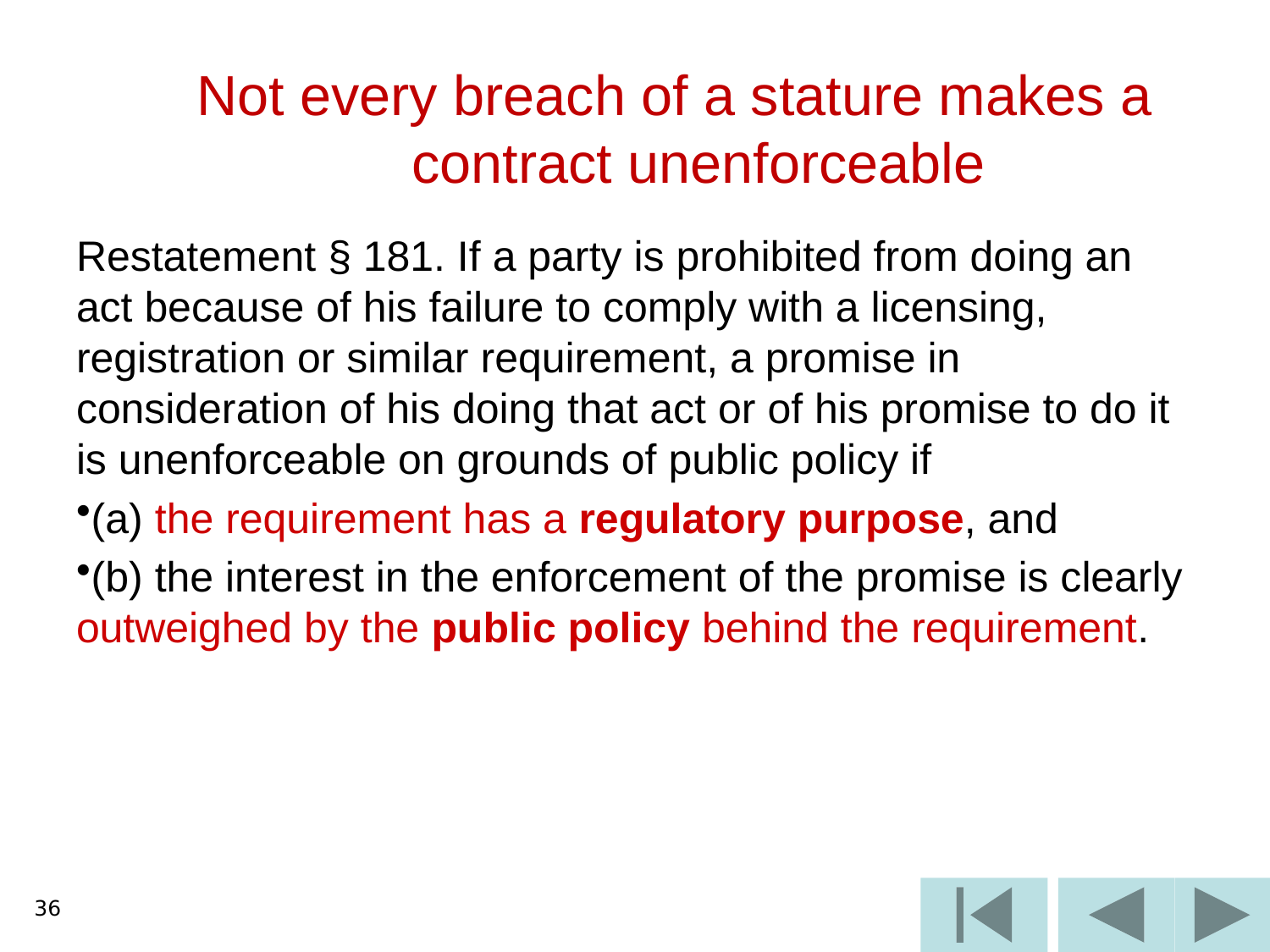

# Not every breach of a stature makes a contract unenforceable
Restatement § 181. If a party is prohibited from doing an act because of his failure to comply with a licensing, registration or similar requirement, a promise in consideration of his doing that act or of his promise to do it is unenforceable on grounds of public policy if
(a) the requirement has a regulatory purpose, and
(b) the interest in the enforcement of the promise is clearly outweighed by the public policy behind the requirement.
36